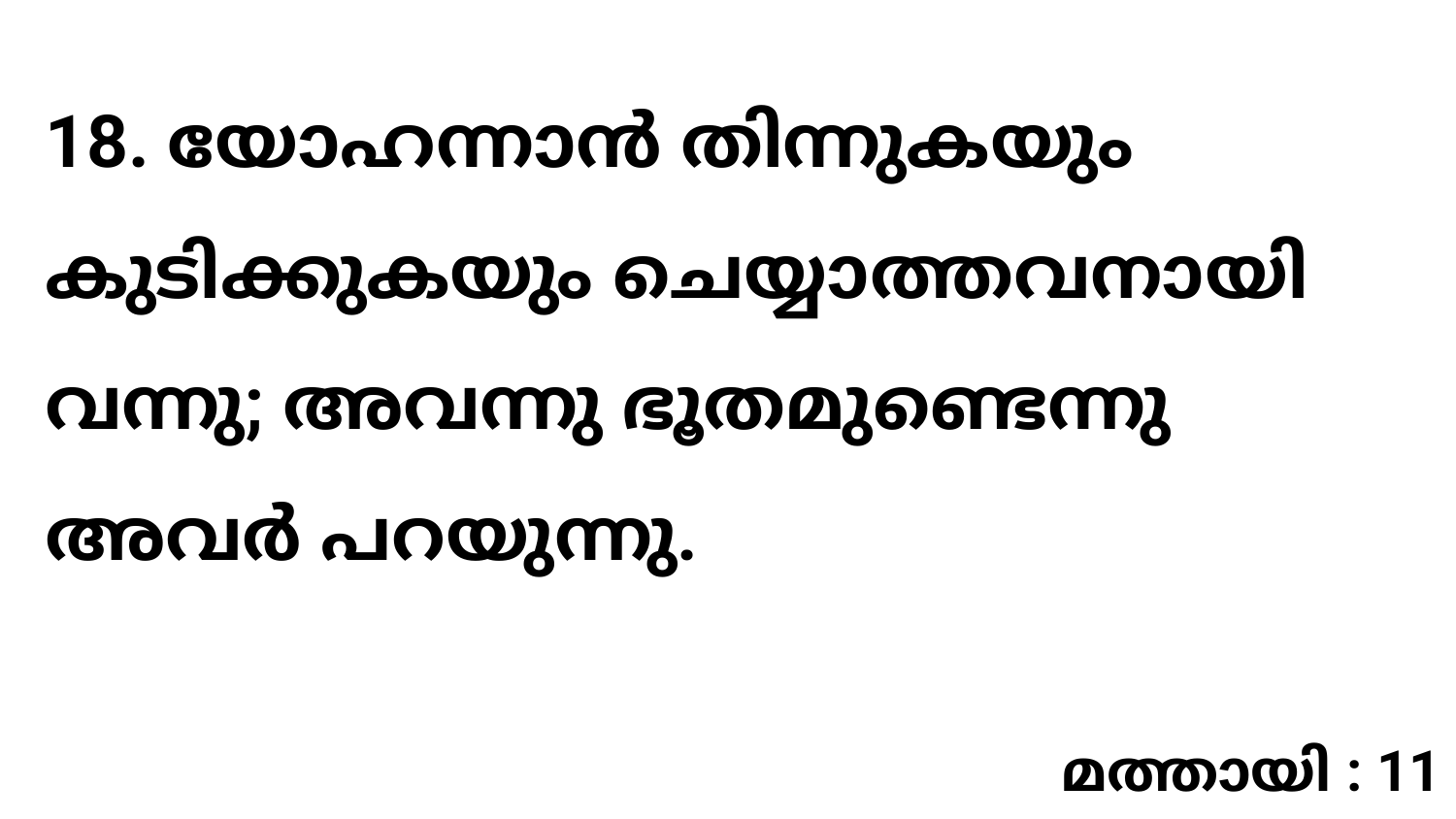

18. യോഹന്നാൻ തിന്നുകയും കുടിക്കുകയും ചെയ്യാത്തവനായി വന്നു; അവന്നു ഭൂതമുണ്ടെന്നു അവർ പറയുന്നു.
മത്തായി : 11